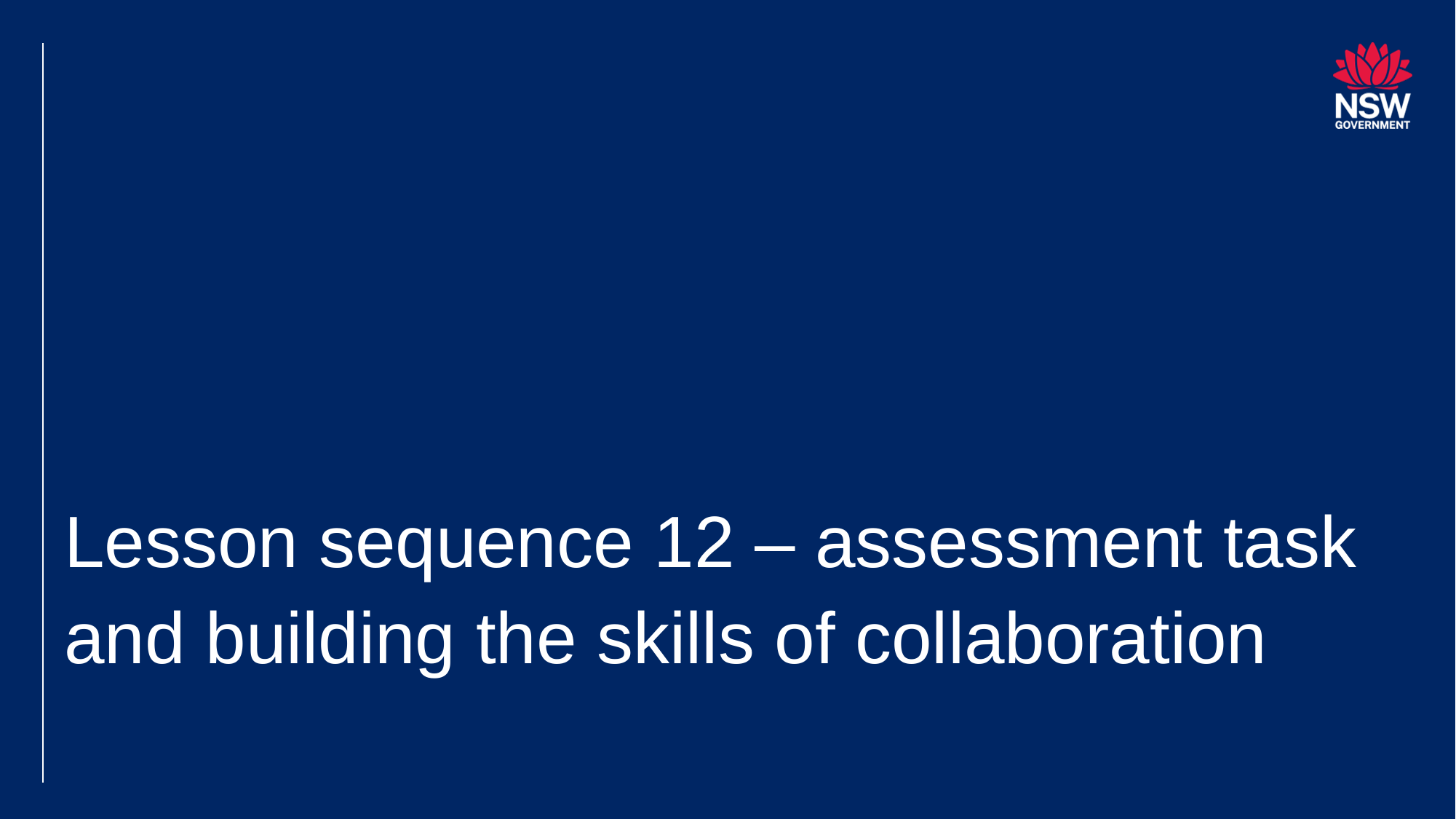

# Lesson sequence 12 – assessment task and building the skills of collaboration